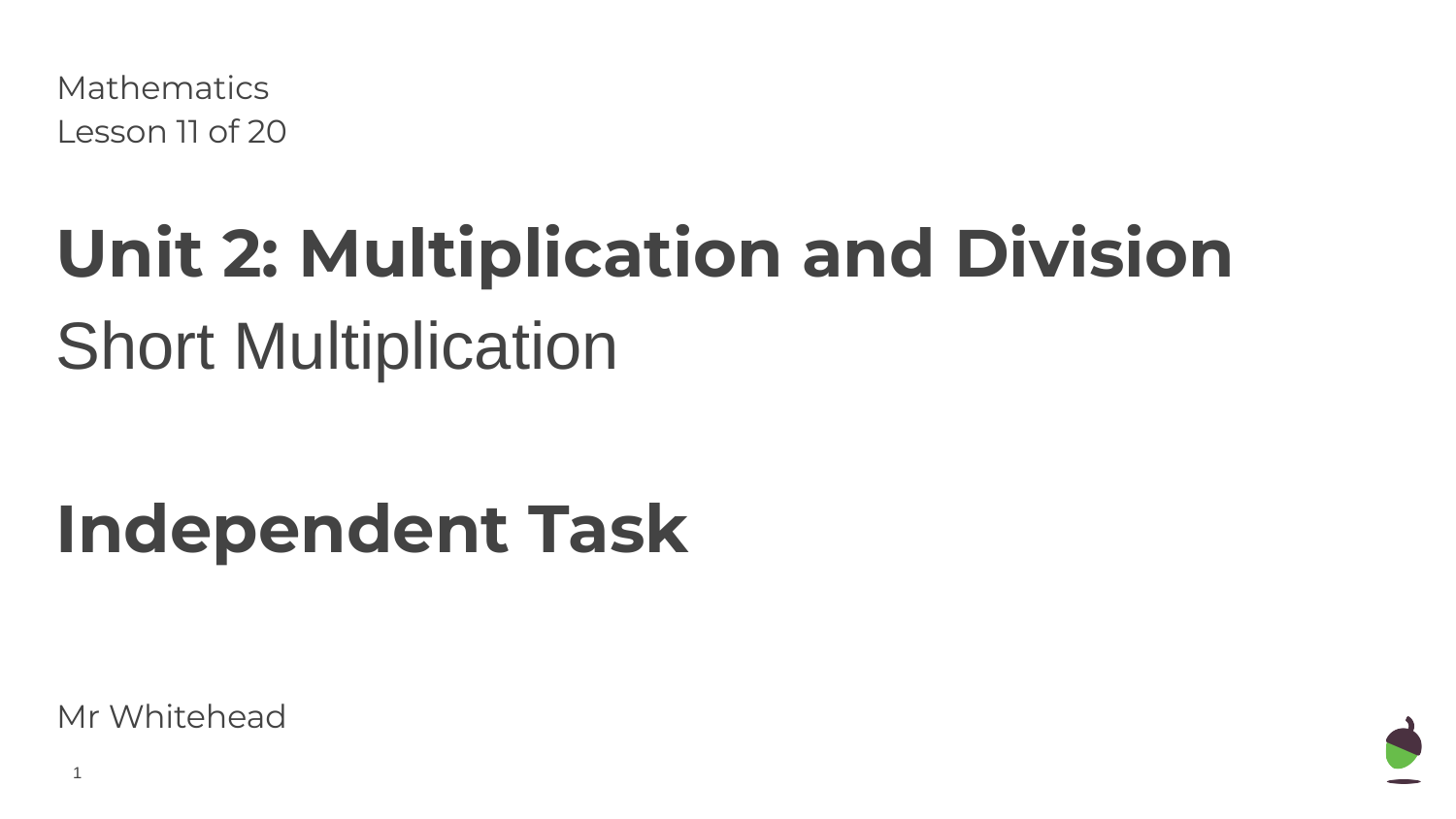

Mathematics
Lesson 11 of 20
# Unit 2: Multiplication and Division
Short Multiplication

Independent Task
Mr Whitehead
1